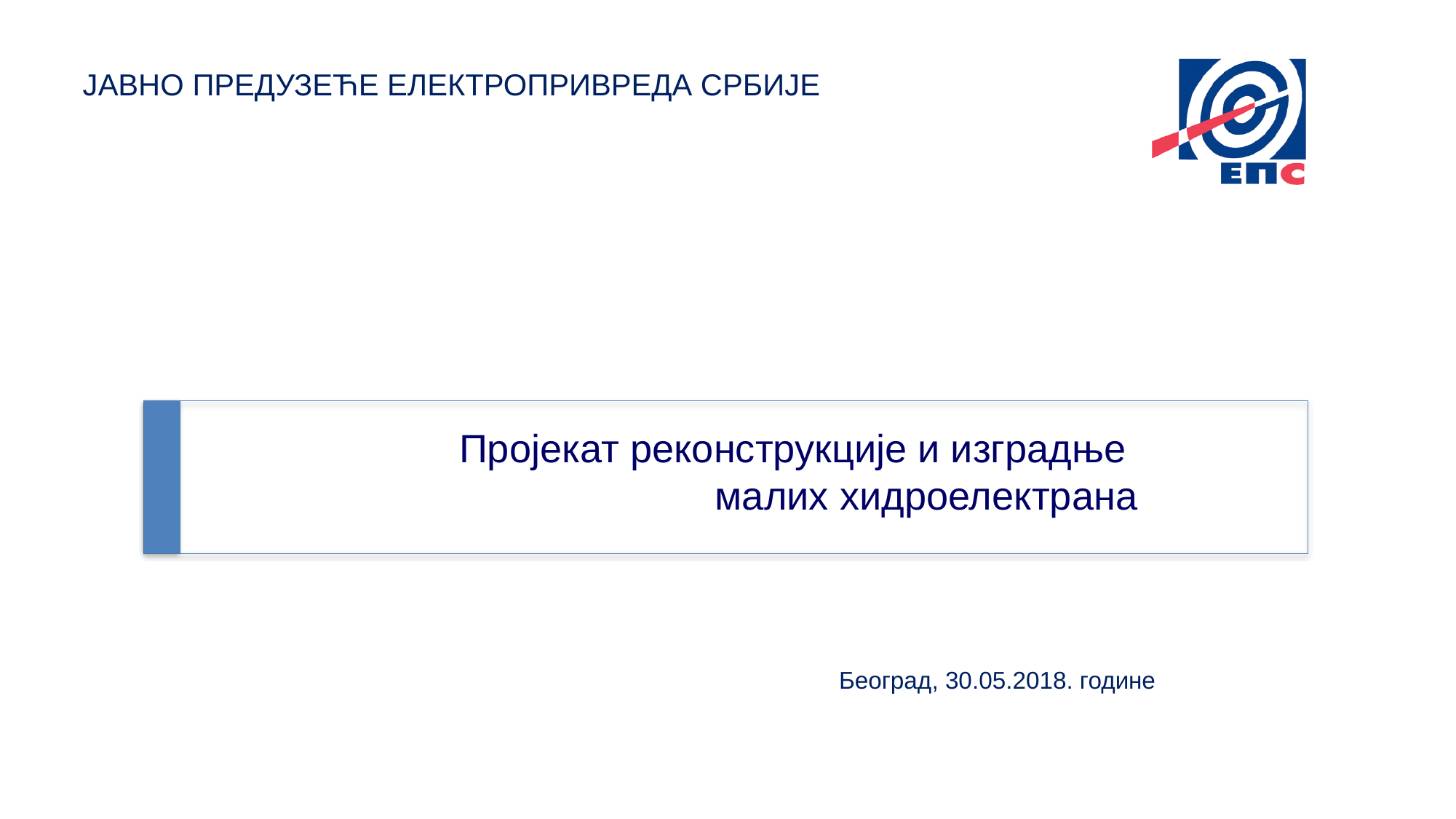

# Пројекат реконструкције и изградње малих хидроелектрана
Београд, 30.05.2018. године